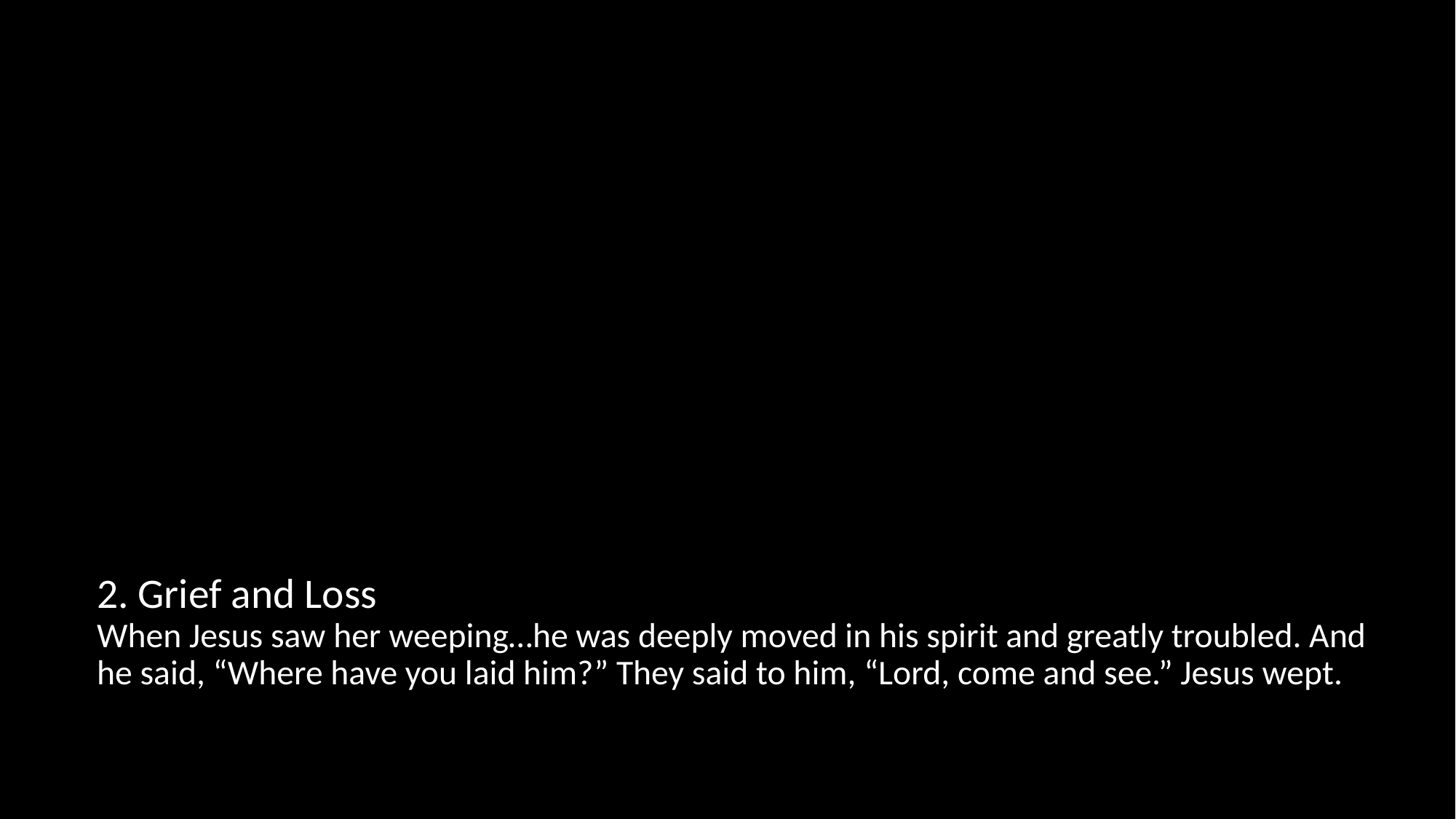

# 2. Grief and Loss When Jesus saw her weeping…he was deeply moved in his spirit and greatly troubled. And he said, “Where have you laid him?” They said to him, “Lord, come and see.” Jesus wept.